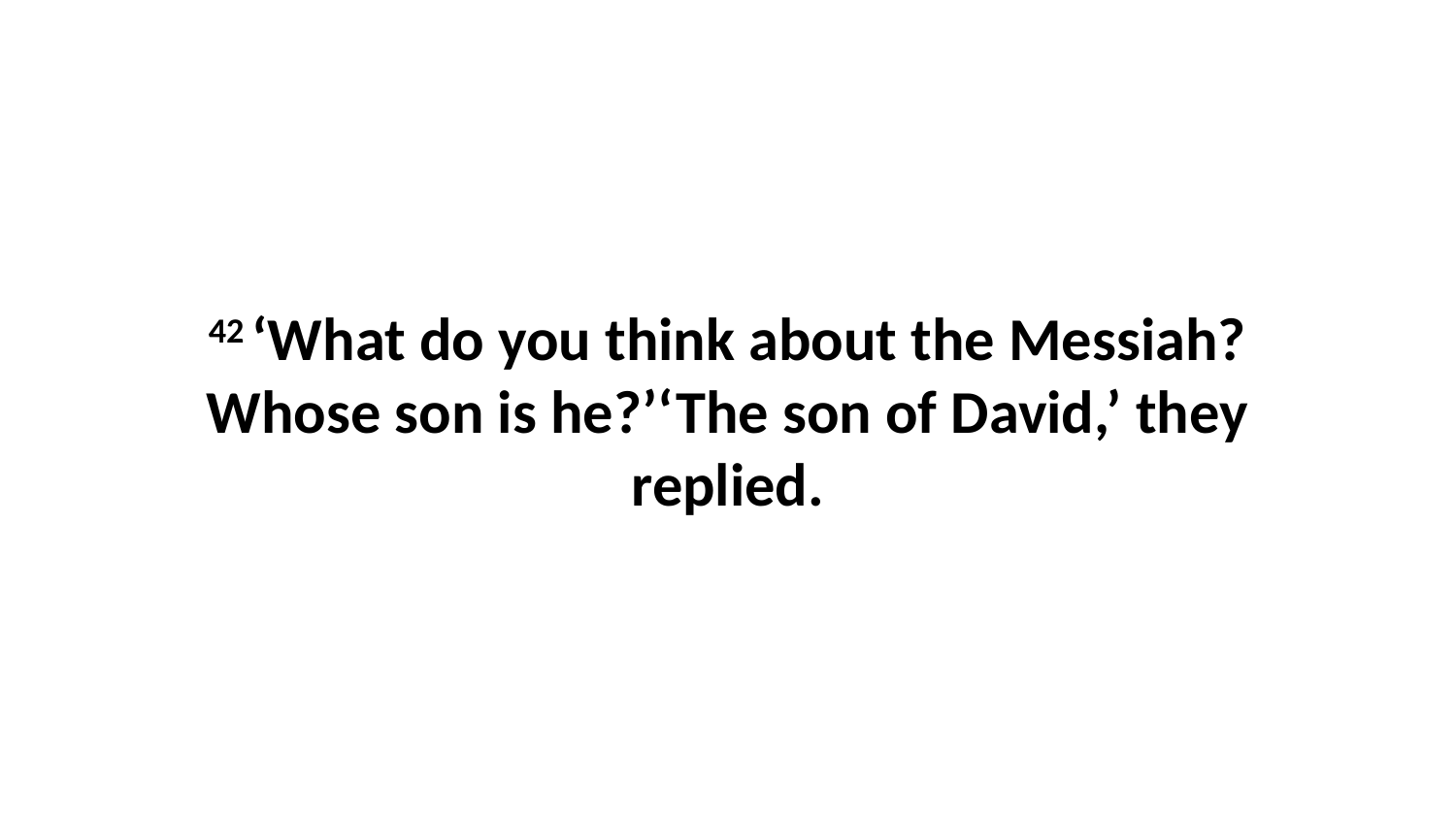

42 ‘What do you think about the Messiah? Whose son is he?’‘The son of David,’ they replied.